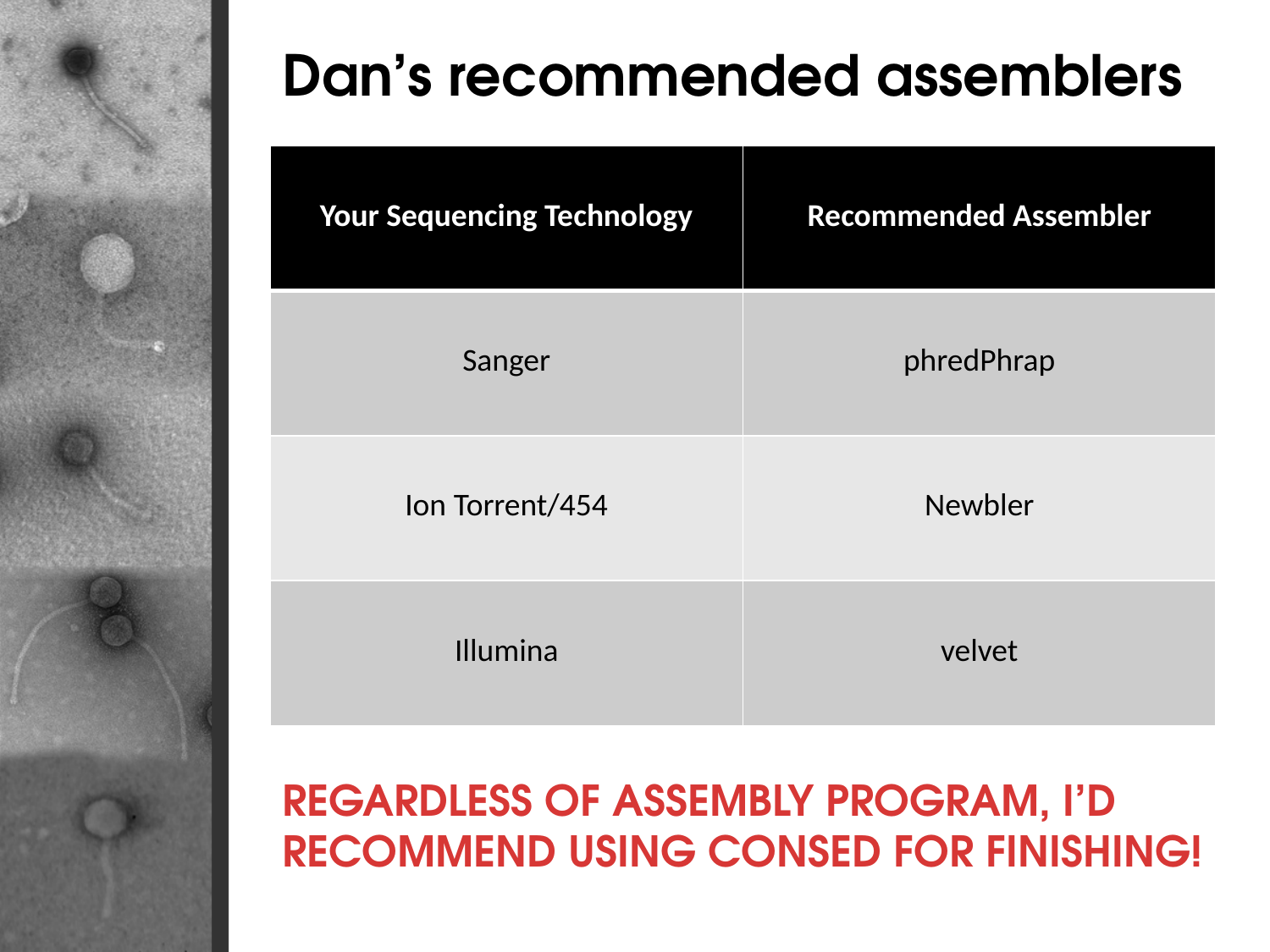

Dan’s recommended assemblers
| Your Sequencing Technology | Recommended Assembler |
| --- | --- |
| Sanger | phredPhrap |
| Ion Torrent/454 | Newbler |
| Illumina | velvet |
REGARDLESS OF ASSEMBLY PROGRAM, I’D RECOMMEND USING CONSED FOR FINISHING!